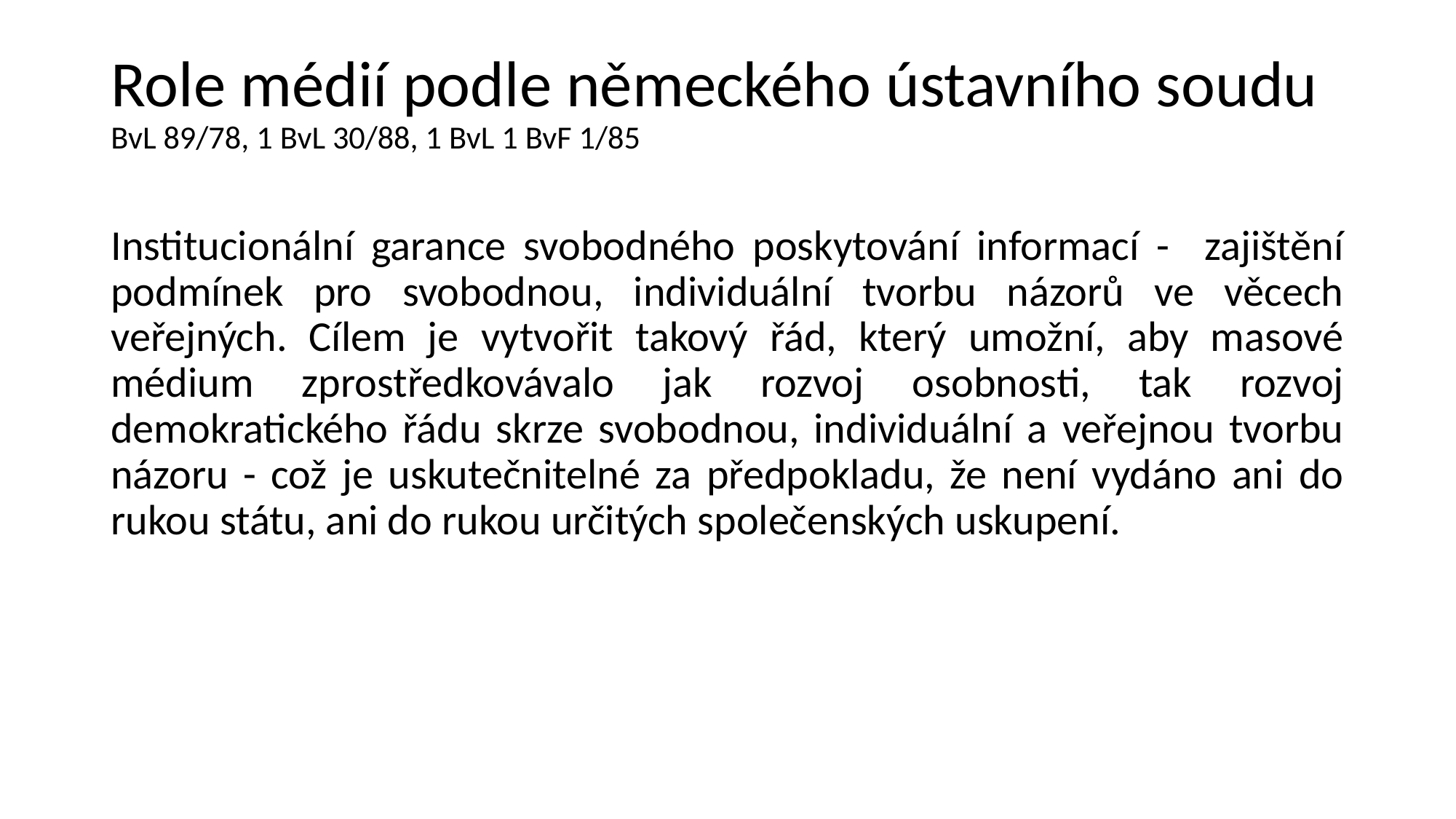

# Role médií podle německého ústavního soudu BvL 89/78, 1 BvL 30/88, 1 BvL 1 BvF 1/85
Institucionální garance svobodného poskytování informací -  zajištění podmínek pro svobodnou, individuální tvorbu názorů ve věcech veřejných. Cílem je vytvořit takový řád, který umožní, aby masové médium zprostředkovávalo jak rozvoj osobnosti, tak rozvoj demokratického řádu skrze svobodnou, individuální a veřejnou tvorbu názoru - což je uskutečnitelné za předpokladu, že není vydáno ani do rukou státu, ani do rukou určitých společenských uskupení.
Název prezentace